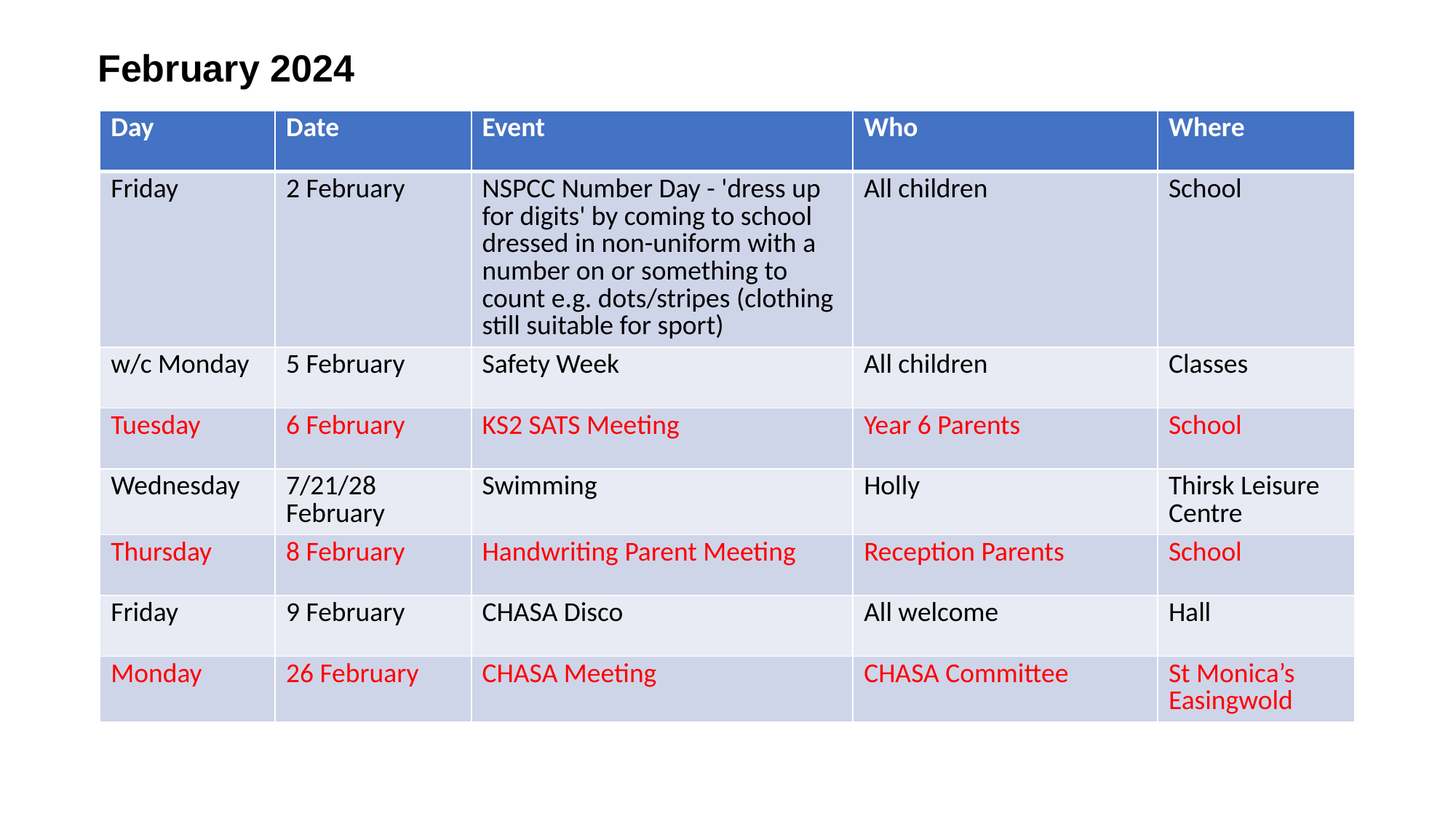

February 2024
| Day | Date | Event | Who | Where |
| --- | --- | --- | --- | --- |
| Friday | 2 February | NSPCC Number Day - 'dress up for digits' by coming to school dressed in non-uniform with a number on or something to count e.g. dots/stripes (clothing still suitable for sport) | All children | School |
| w/c Monday | 5 February | Safety Week | All children | Classes |
| Tuesday | 6 February | KS2 SATS Meeting | Year 6 Parents | School |
| Wednesday | 7/21/28 February | Swimming | Holly | Thirsk Leisure Centre |
| Thursday | 8 February | Handwriting Parent Meeting | Reception Parents | School |
| Friday | 9 February | CHASA Disco | All welcome | Hall |
| Monday | 26 February | CHASA Meeting | CHASA Committee | St Monica’s Easingwold |